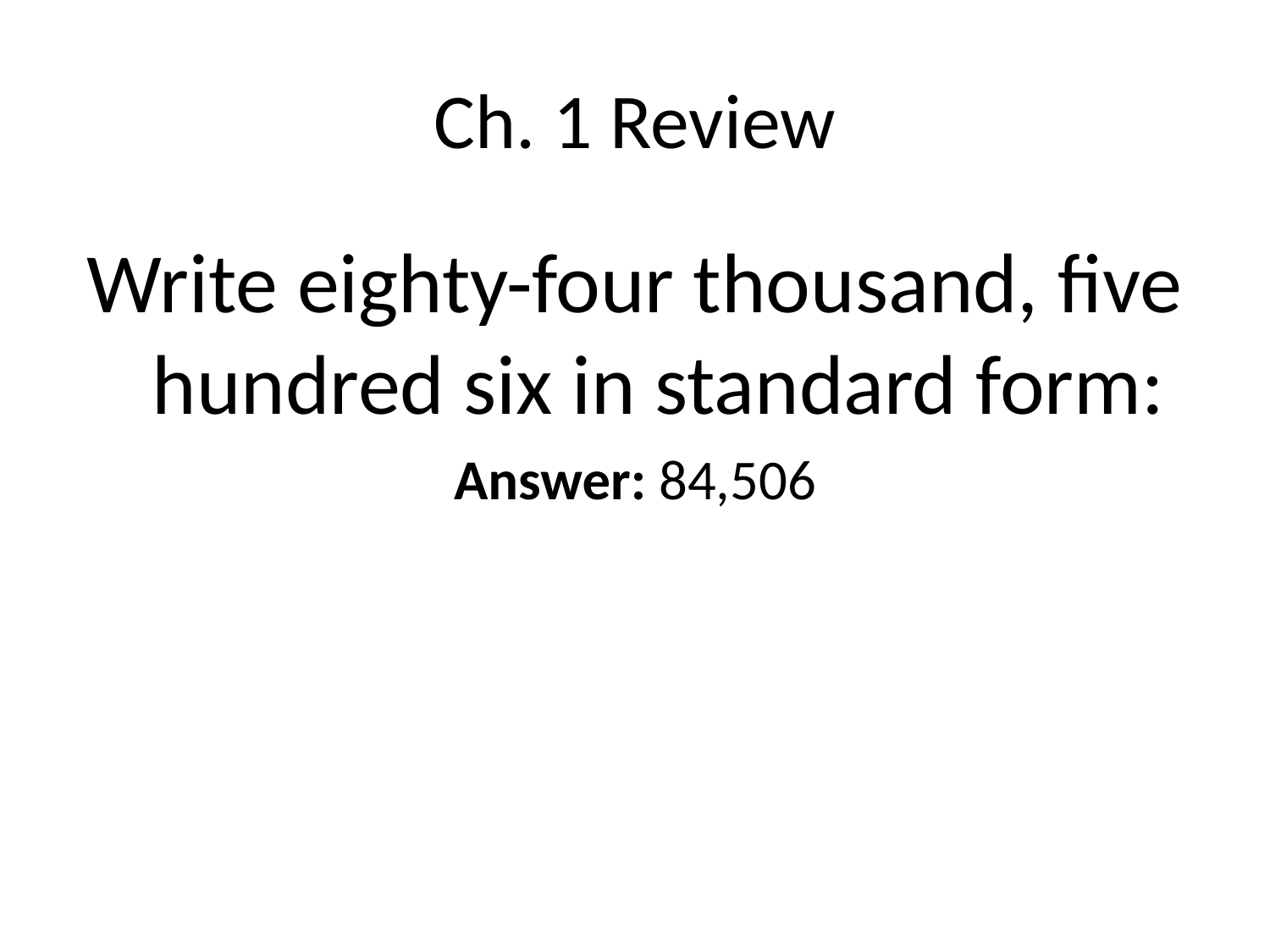

# Ch. 1 Review
Write eighty-four thousand, five hundred six in standard form:
Answer: 84,506